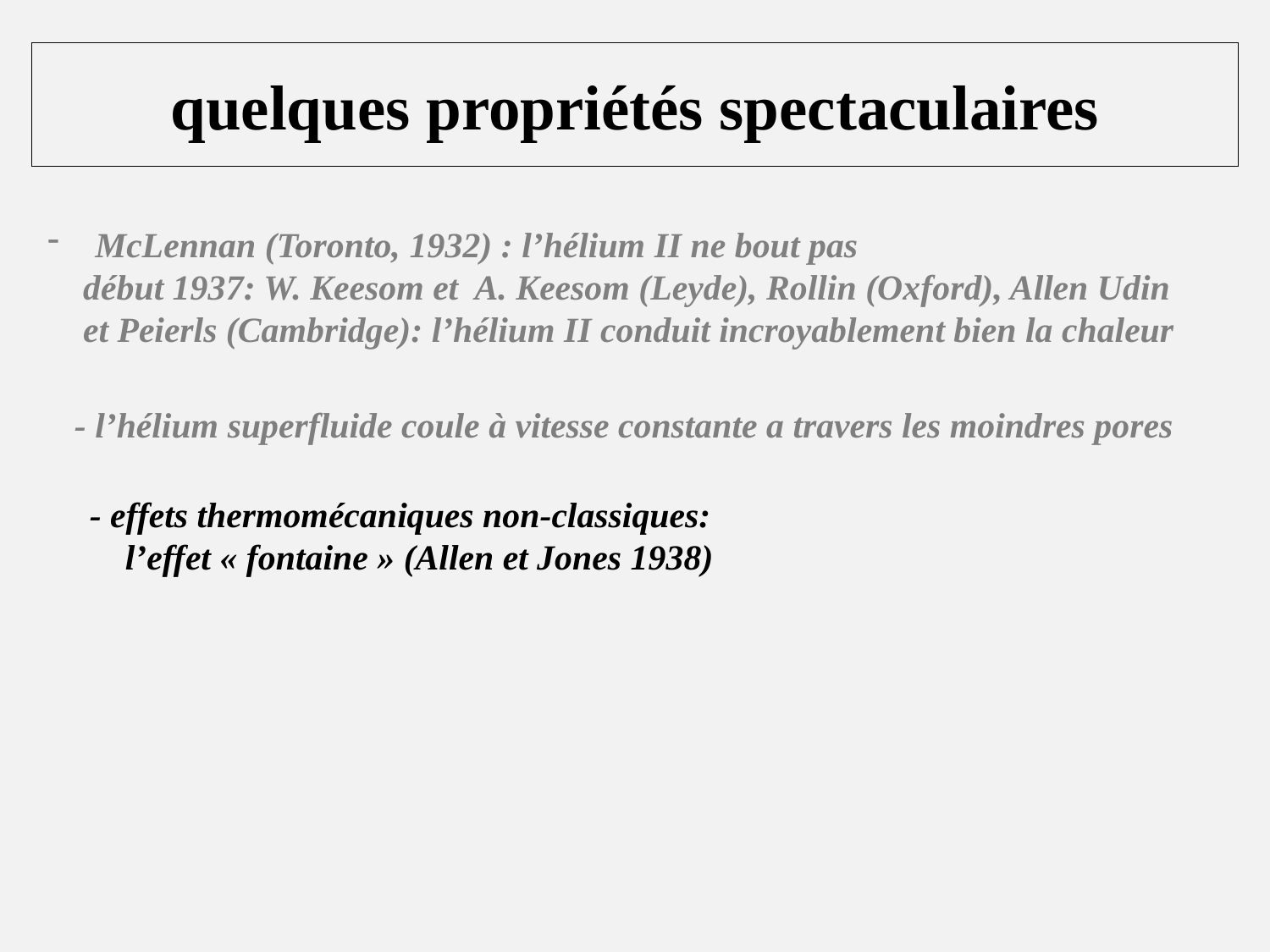

# quelques propriétés spectaculaires
McLennan (Toronto, 1932) : l’hélium II ne bout pas
    début 1937: W. Keesom et  A. Keesom (Leyde), Rollin (Oxford), Allen Udin
    et Peierls (Cambridge): l’hélium II conduit incroyablement bien la chaleur
- l’hélium superfluide coule à vitesse constante a travers les moindres pores
- effets thermomécaniques non-classiques:
    l’effet « fontaine » (Allen et Jones 1938)